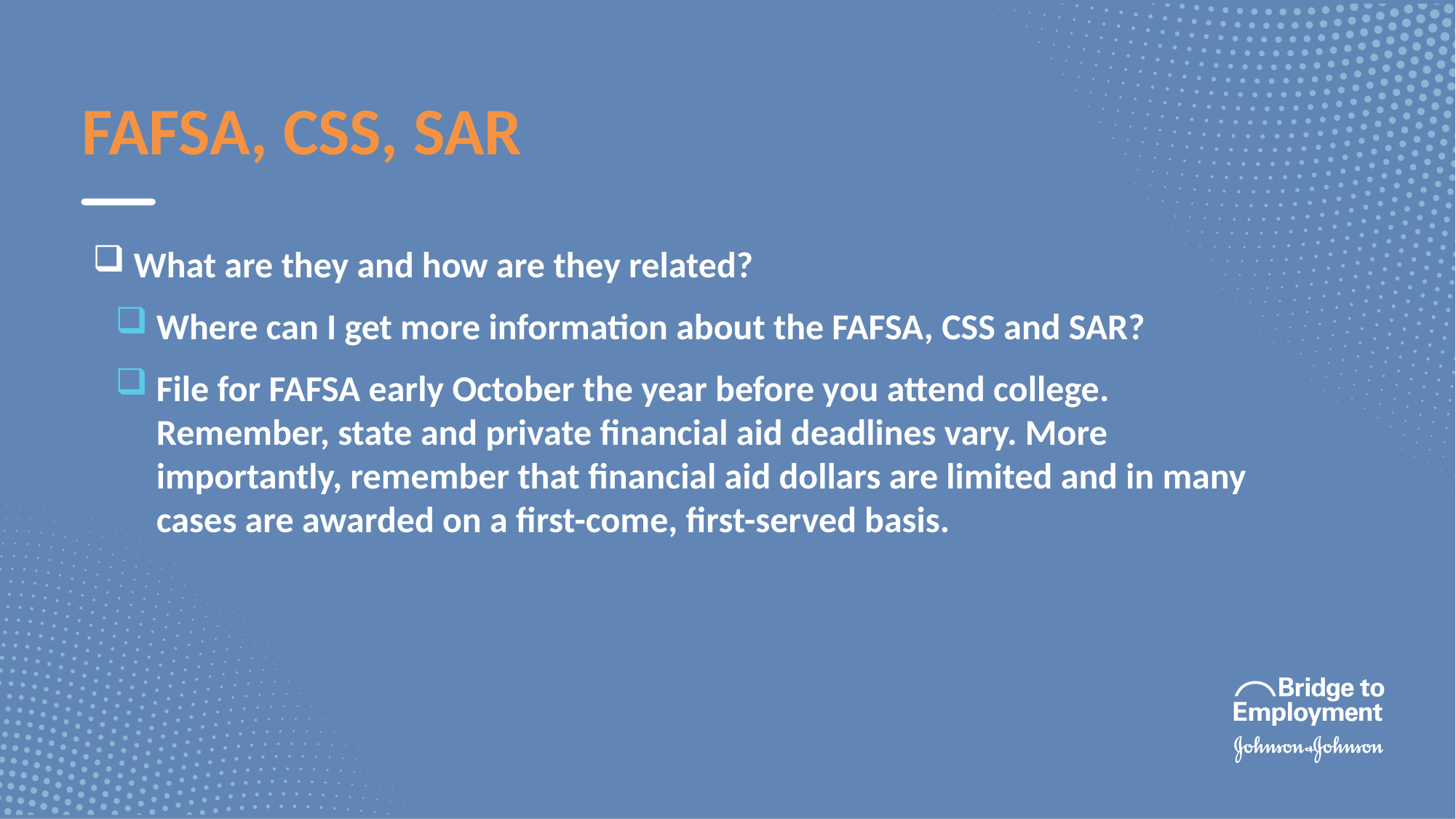

FAFSA, CSS, SAR
What are they and how are they related?
Where can I get more information about the FAFSA, CSS and SAR?
File for FAFSA early October the year before you attend college. Remember, state and private financial aid deadlines vary. More importantly, remember that financial aid dollars are limited and in many cases are awarded on a first-come, first-served basis.